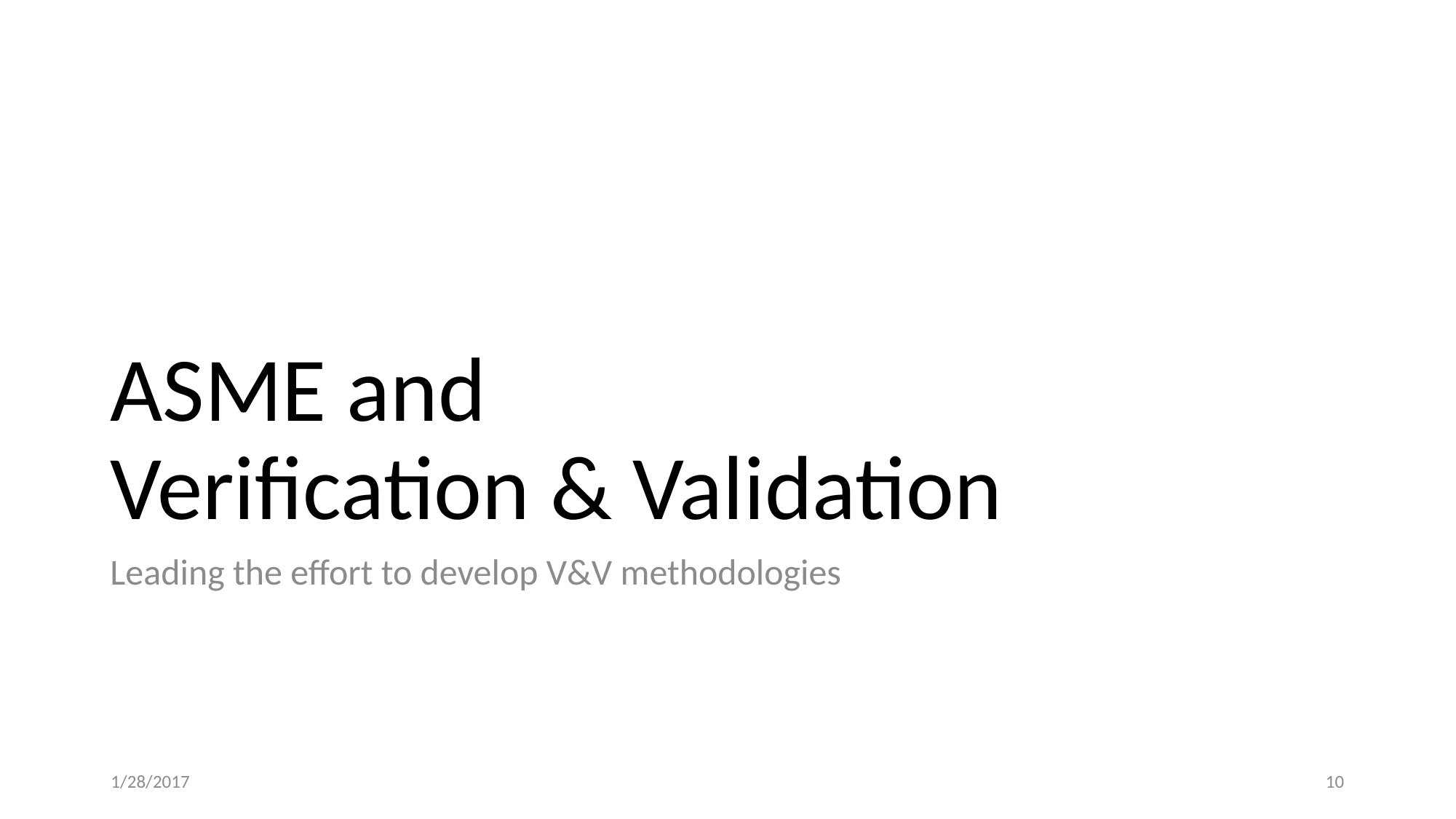

# ASME and Verification & Validation
Leading the effort to develop V&V methodologies

1/28/2017
10